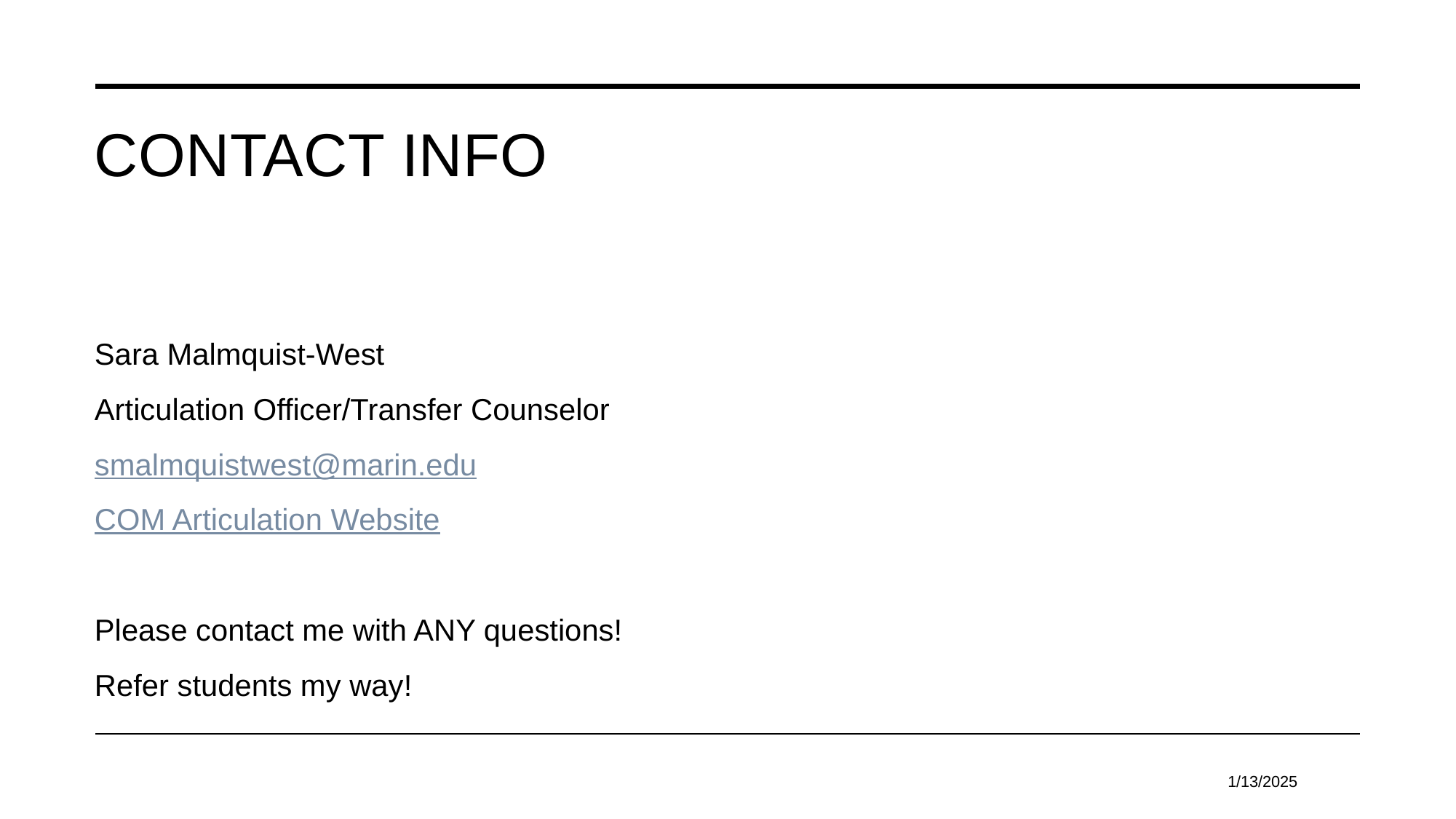

# Contact Info

Sara Malmquist-West
Articulation Officer/Transfer Counselor
smalmquistwest@marin.edu
COM Articulation Website

Please contact me with ANY questions!
Refer students my way!

1/13/2025